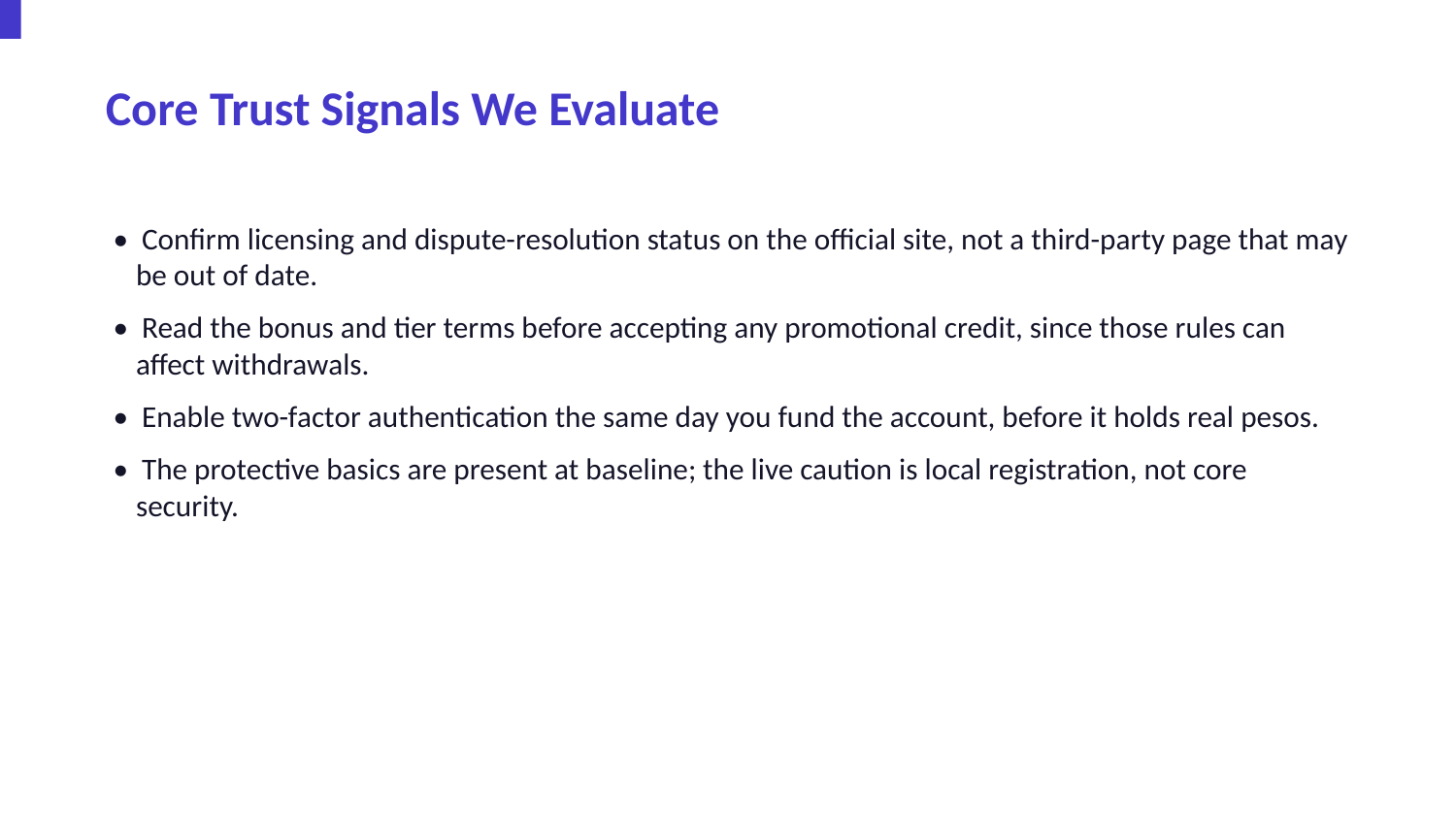

Core Trust Signals We Evaluate
•  Confirm licensing and dispute-resolution status on the official site, not a third-party page that may be out of date.
•  Read the bonus and tier terms before accepting any promotional credit, since those rules can affect withdrawals.
•  Enable two-factor authentication the same day you fund the account, before it holds real pesos.
•  The protective basics are present at baseline; the live caution is local registration, not core security.